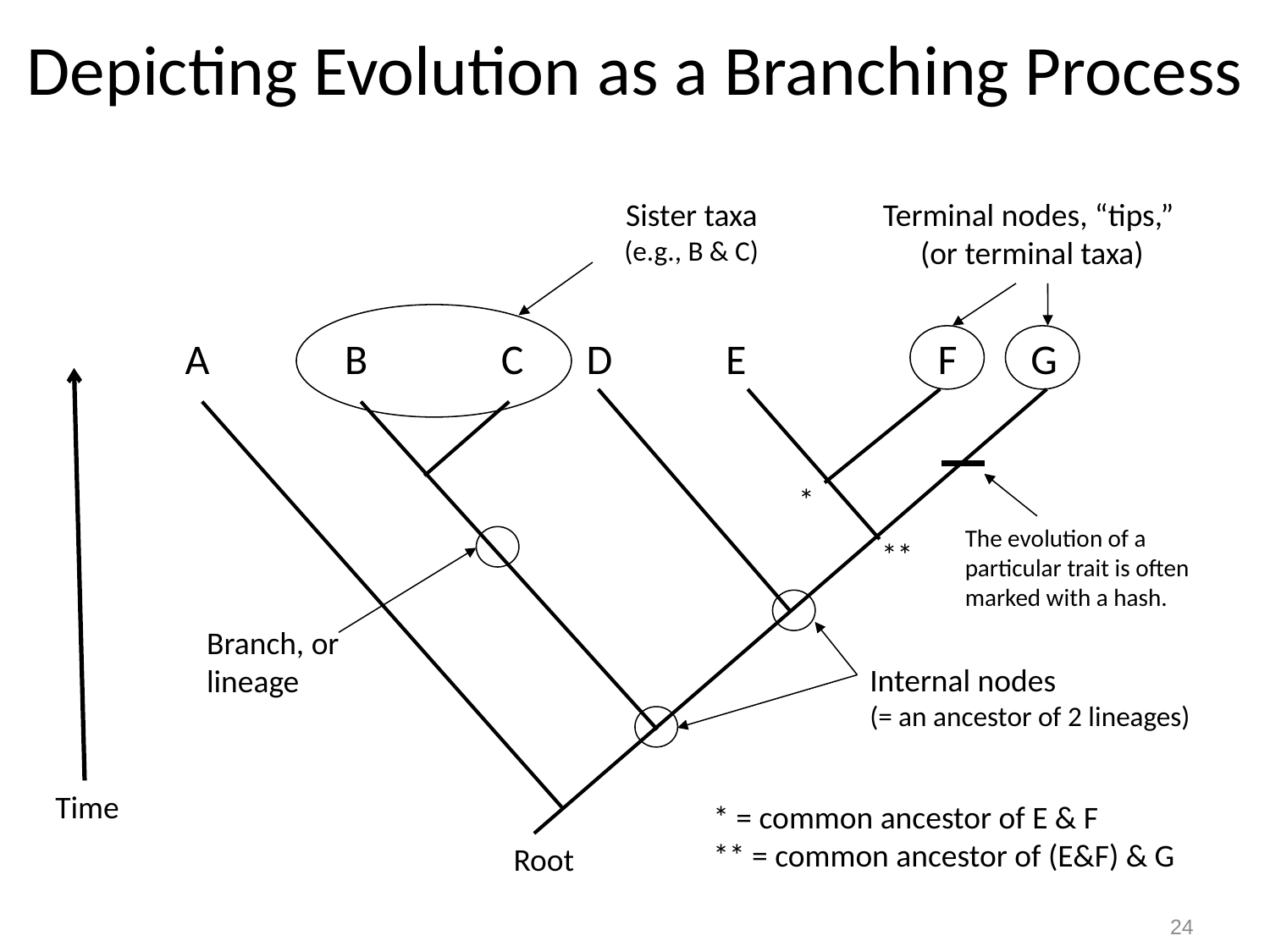

Depicting Evolution as a Branching Process
Sister taxa
(e.g., B & C)

Terminal nodes, “tips,”
(or terminal taxa)

A
B
C
D
E
F
G

The evolution of a particular trait is often marked with a hash.
*

Branch, or
lineage
**

Internal nodes
(= an ancestor of 2 lineages)

Time
* = common ancestor of E & F
** = common ancestor of (E&F) & G
Root
24